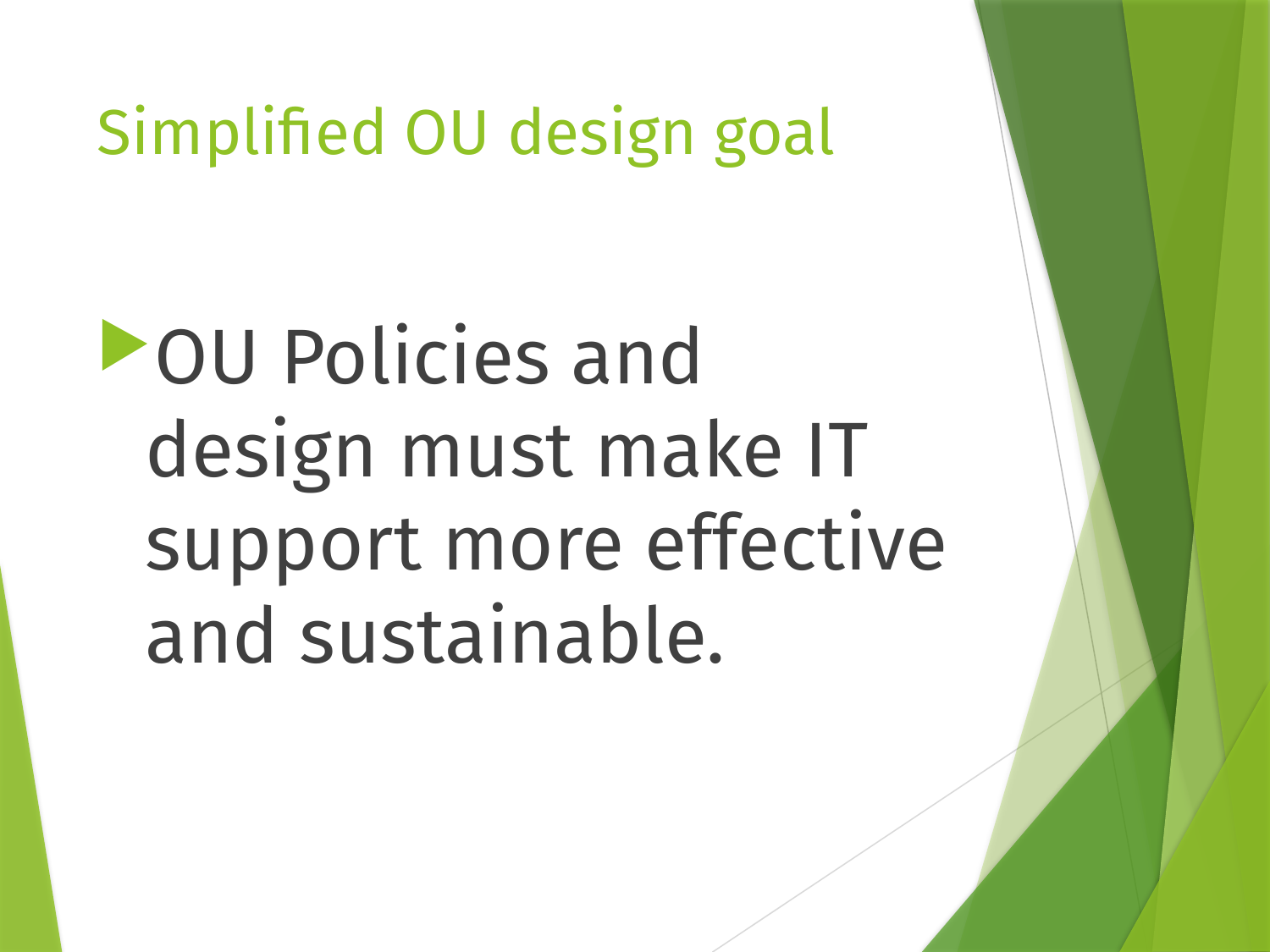

# Simplified OU design goal
OU Policies and design must make IT support more effective and sustainable.